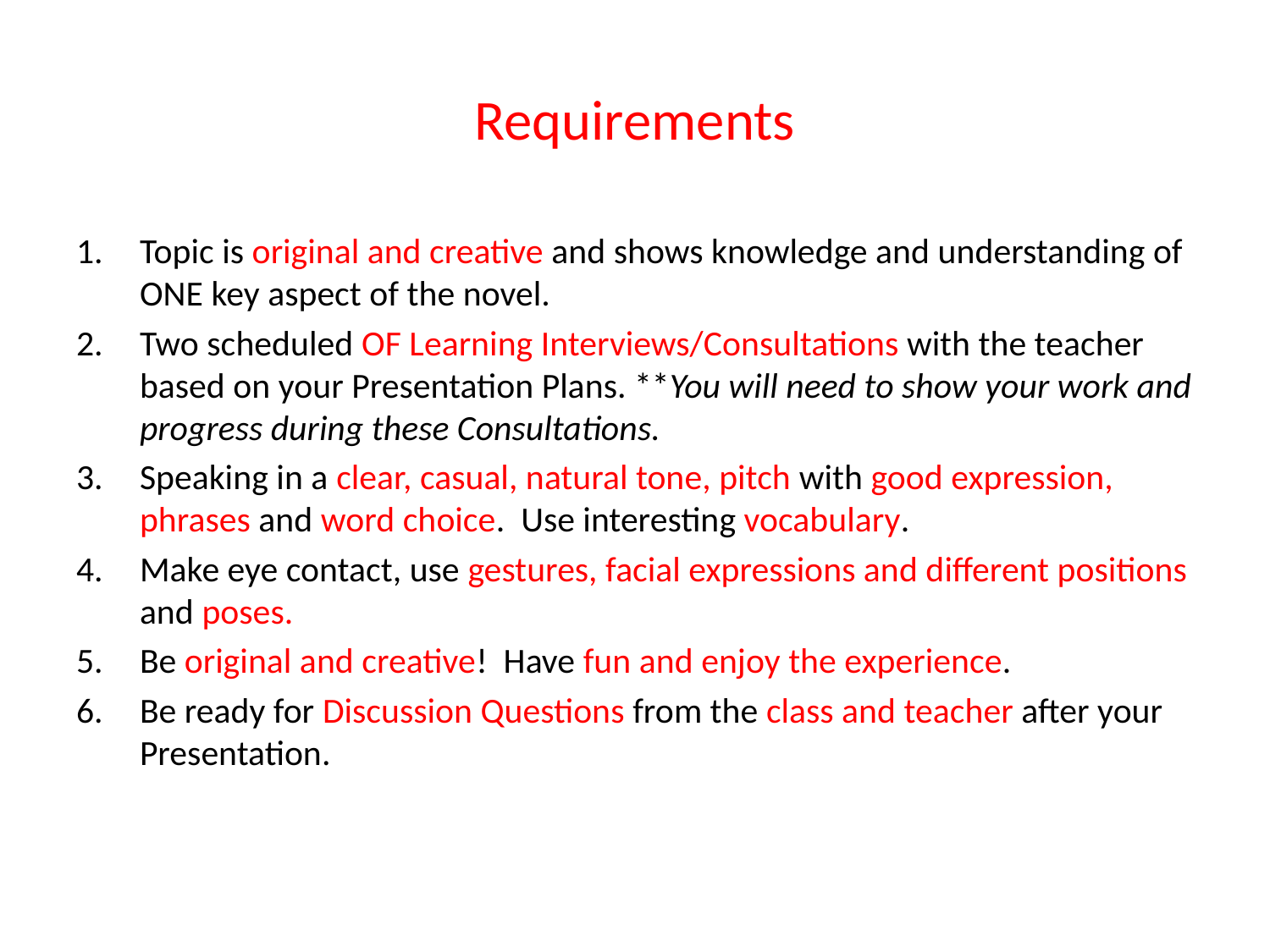

# Requirements
Topic is original and creative and shows knowledge and understanding of ONE key aspect of the novel.
Two scheduled OF Learning Interviews/Consultations with the teacher based on your Presentation Plans. **You will need to show your work and progress during these Consultations.
Speaking in a clear, casual, natural tone, pitch with good expression, phrases and word choice.  Use interesting vocabulary.
Make eye contact, use gestures, facial expressions and different positions and poses.
Be original and creative!  Have fun and enjoy the experience.
Be ready for Discussion Questions from the class and teacher after your Presentation.